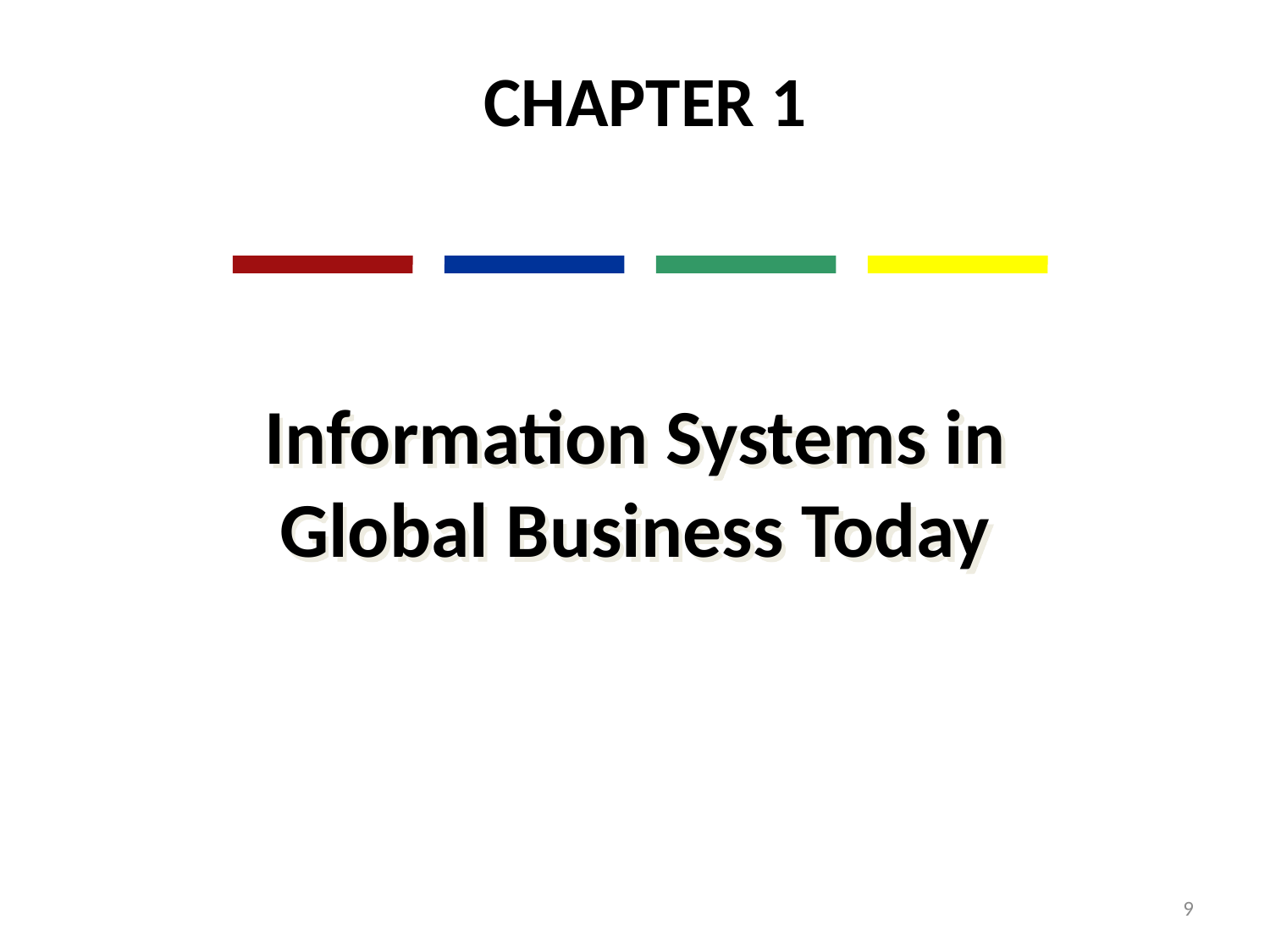

CHAPTER 1

Information Systems in Global Business Today
9